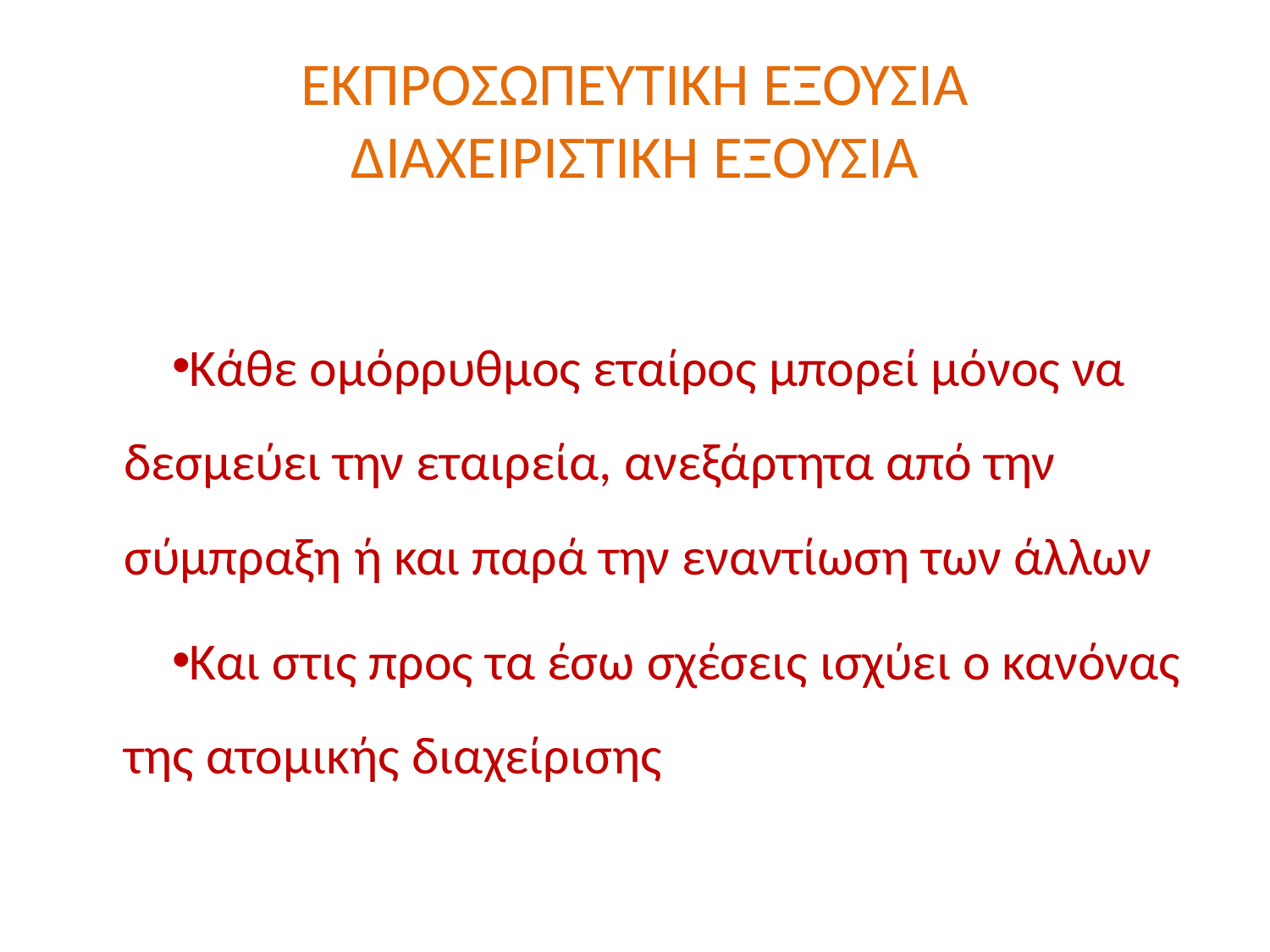

# ΕΚΠΡΟΣΩΠΕΥΤΙΚΗ ΕΞΟΥΣΙΑ ΔΙΑΧΕΙΡΙΣΤΙΚΗ ΕΞΟΥΣΙΑ

Κάθε ομόρρυθμος εταίρος μπορεί μόνος να δεσμεύει την εταιρεία, ανεξάρτητα από την σύμπραξη ή και παρά την εναντίωση των άλλων
Και στις προς τα έσω σχέσεις ισχύει ο κανόνας της ατομικής διαχείρισης